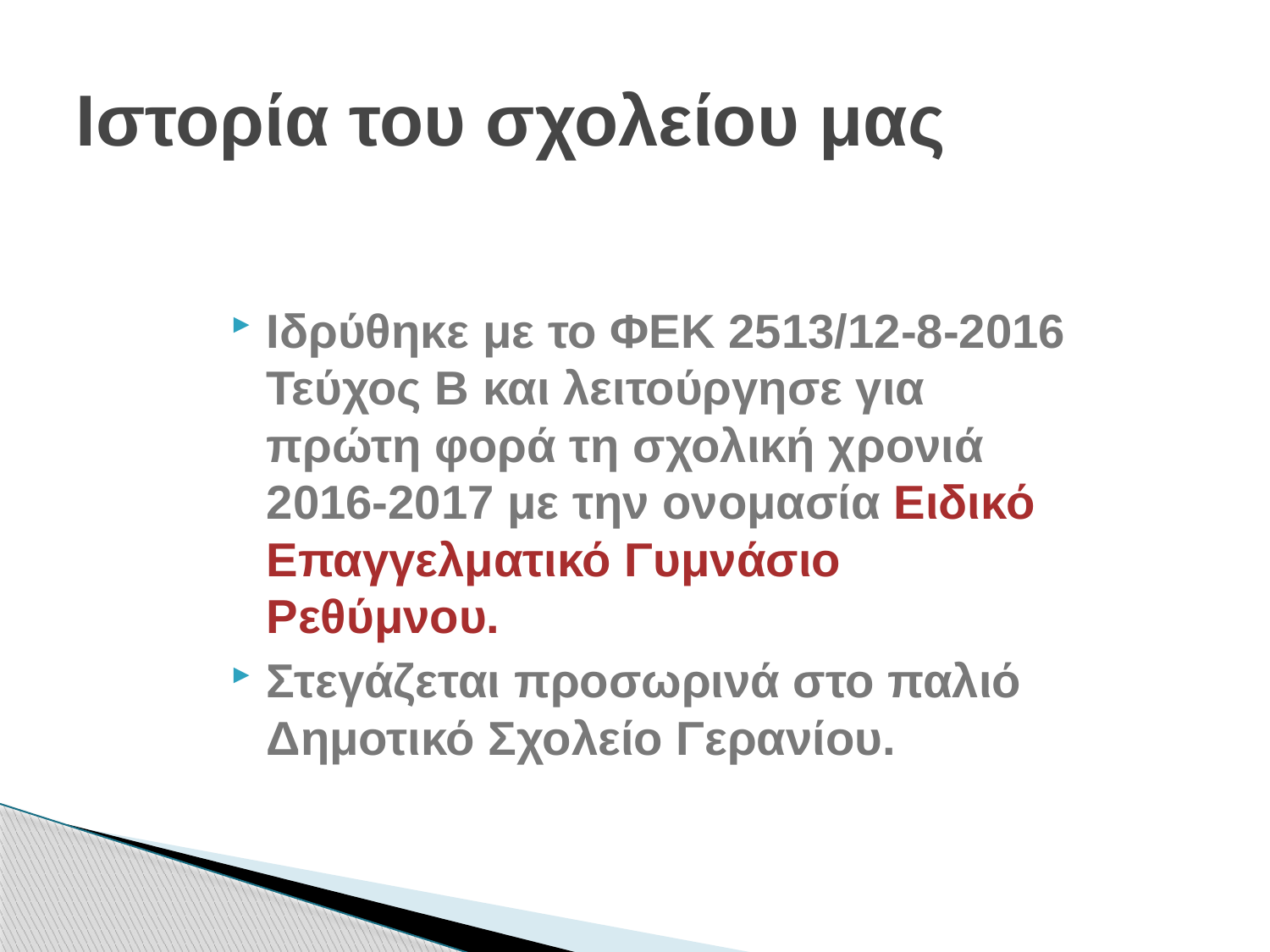

# Ιστορία του σχολείου μας
Ιδρύθηκε με το ΦΕΚ 2513/12-8-2016 Τεύχος Β και λειτούργησε για πρώτη φορά τη σχολική χρονιά 2016-2017 με την ονομασία Ειδικό Επαγγελματικό Γυμνάσιο Ρεθύμνου.
Στεγάζεται προσωρινά στο παλιό Δημοτικό Σχολείο Γερανίου.